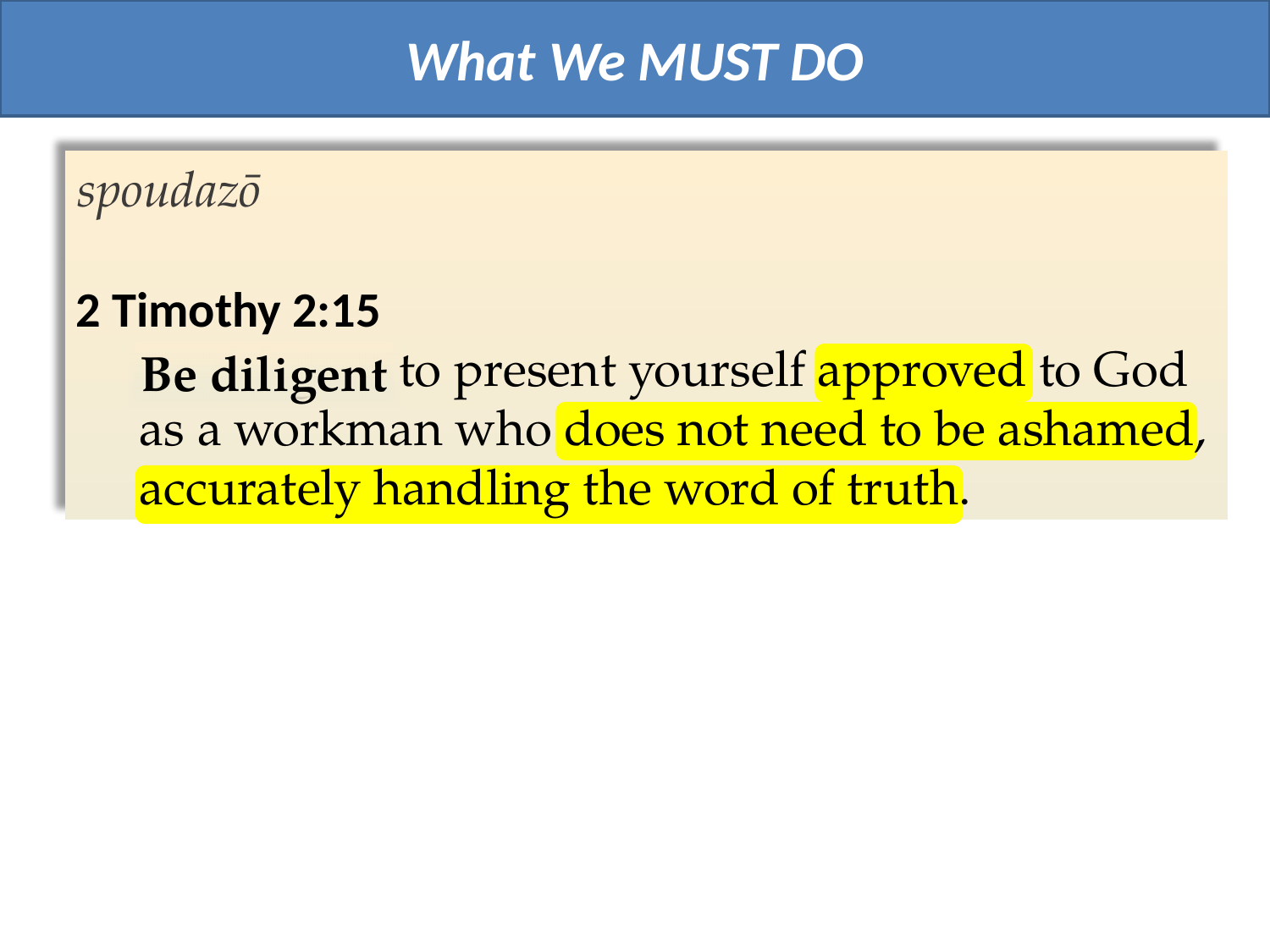

What We MUST DO
spoudazō

2 Timothy 2:15
Be diligent to present yourself approved to God as a workman who does not need to be ashamed, accurately handling the word of truth.
Be diligent